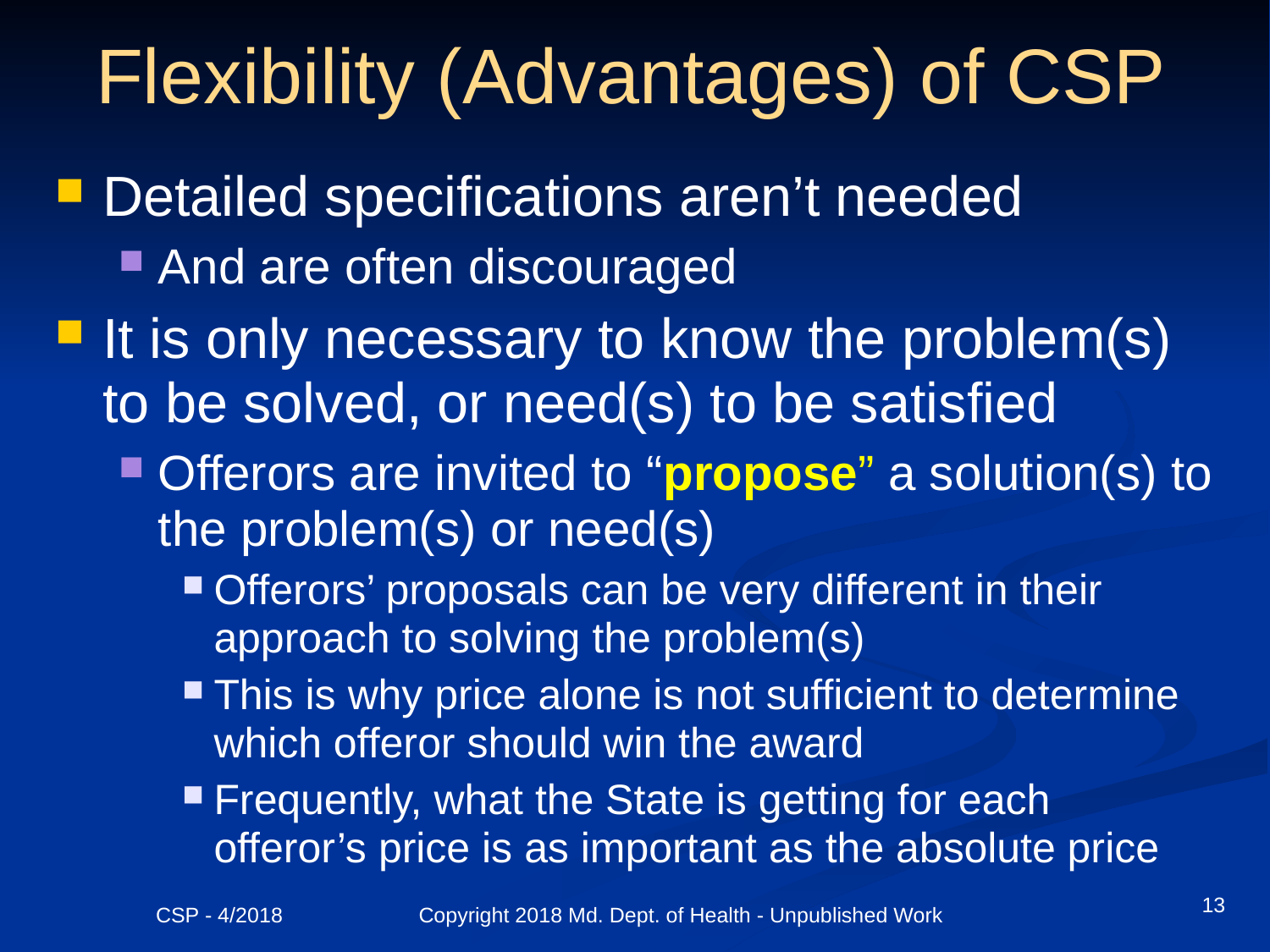

# Flexibility (Advantages) of CSP
Detailed specifications aren’t needed
And are often discouraged
It is only necessary to know the problem(s) to be solved, or need(s) to be satisfied
Offerors are invited to “propose” a solution(s) to the problem(s) or need(s)
Offerors’ proposals can be very different in their approach to solving the problem(s)
This is why price alone is not sufficient to determine which offeror should win the award
Frequently, what the State is getting for each offeror’s price is as important as the absolute price
13
CSP - 4/2018                       Copyright 2018 Md. Dept. of Health - Unpublished Work